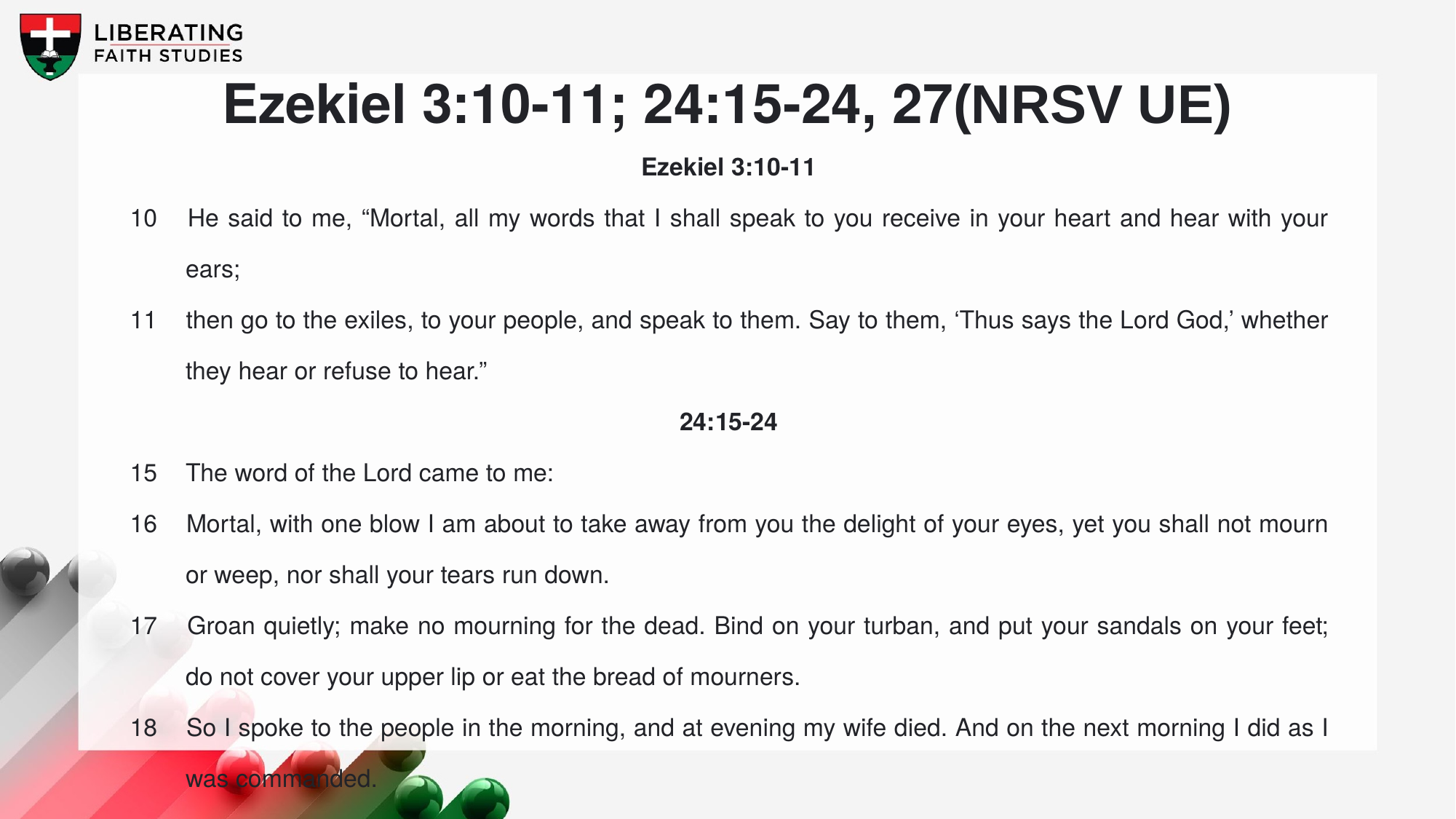

Ezekiel 3:10-11; 24:15-24, 27(NRSV UE)
Ezekiel 3:10-11
10 	He said to me, “Mortal, all my words that I shall speak to you receive in your heart and hear with your ears;
11 	then go to the exiles, to your people, and speak to them. Say to them, ‘Thus says the Lord God,’ whether they hear or refuse to hear.”
24:15-24
15 	The word of the Lord came to me:
16 	Mortal, with one blow I am about to take away from you the delight of your eyes, yet you shall not mourn or weep, nor shall your tears run down.
17 	Groan quietly; make no mourning for the dead. Bind on your turban, and put your sandals on your feet; do not cover your upper lip or eat the bread of mourners.
18 	So I spoke to the people in the morning, and at evening my wife died. And on the next morning I did as I was commanded.
19 	Then the people said to me, “Will you not tell us what these things mean for us, that you are acting this way?”
20 	Then I said to them, “The word of the Lord came to me:
21 	Say to the house of Israel: Thus says the Lord God: I will profane my sanctuary, the pride